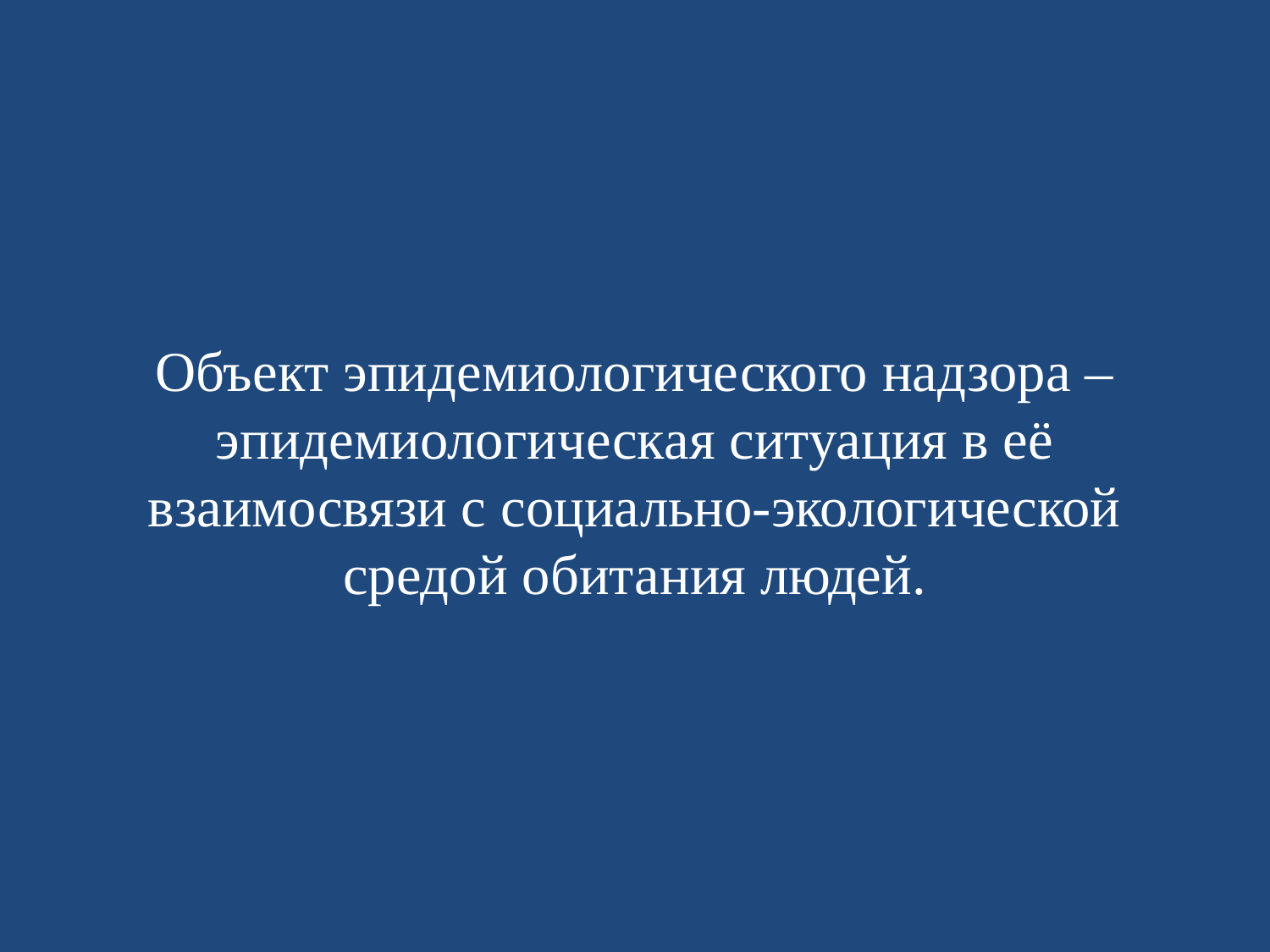

# Объект эпидемиологического надзора – эпидемиологическая ситуация в её взаимосвязи с социально-экологической средой обитания людей.